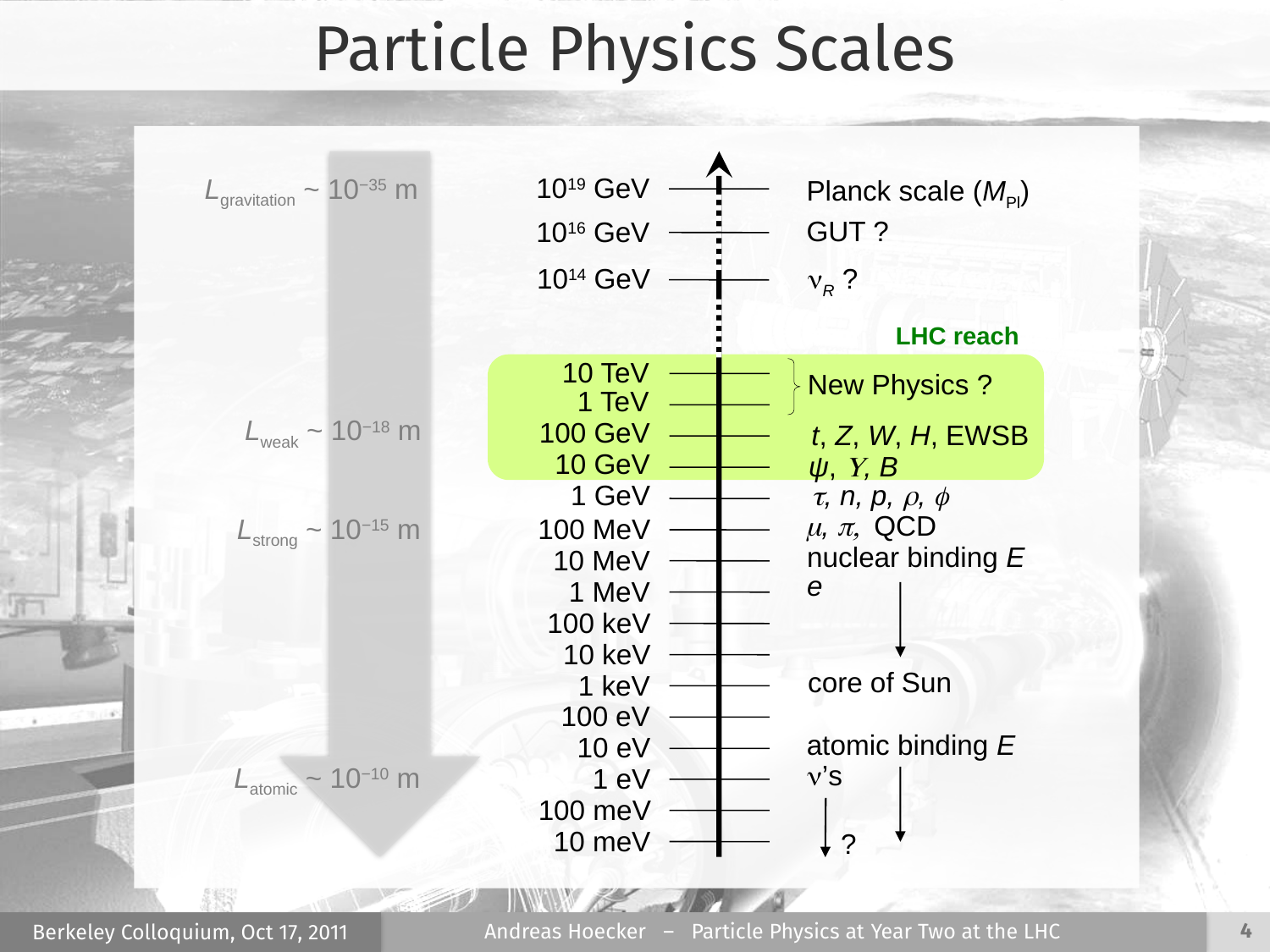

Particle Physics Scales

Lgravitation ~ 10−35 m
Lweak ~ 10−18 m
Lstrong ~ 10−15 m
Latomic ~ 10−10 m

1019 GeV
Planck scale (MPl)

1016 GeV
GUT ?

1014 GeV
νR ?

10 TeV

New Physics ?

1 TeV

100 GeV
t, Z, W, H, EWSB

10 GeV
ψ, Υ, B

1 GeV
τ, n, p, ρ, φ

μ, π, QCD
100 MeV

nuclear binding E
10 MeV

e
1 MeV

100 keV

10 keV

1 keV

100 eV

atomic binding E
10 eV

ν’s
1 eV

100 meV

10 meV
?

LHC reach

core of Sun